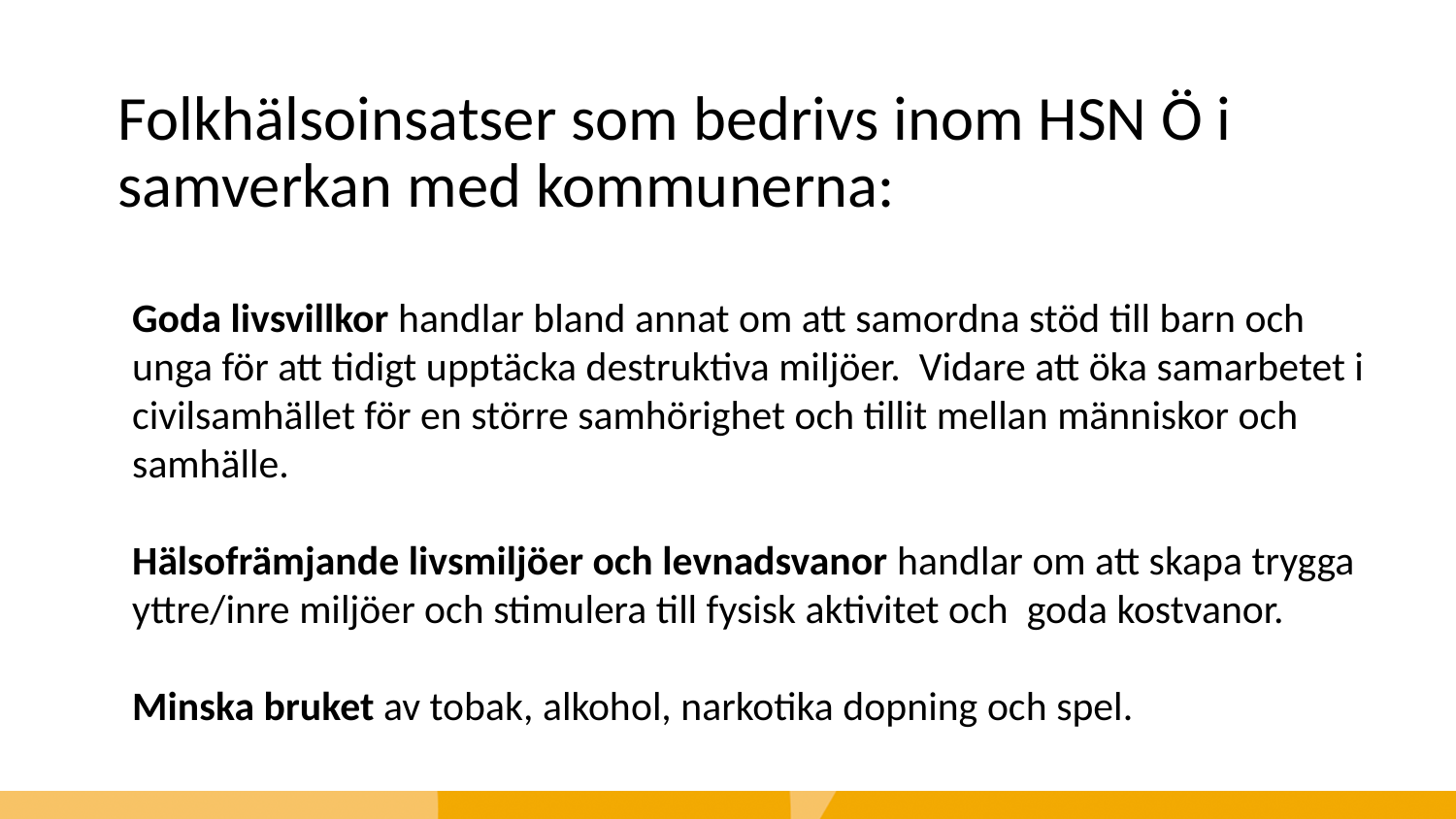

# Folkhälsoinsatser som bedrivs inom HSN Ö i samverkan med kommunerna:
Goda livsvillkor handlar bland annat om att samordna stöd till barn och unga för att tidigt upptäcka destruktiva miljöer.  Vidare att öka samarbetet i civilsamhället för en större samhörighet och tillit mellan människor och samhälle.

Hälsofrämjande livsmiljöer och levnadsvanor handlar om att skapa trygga yttre/inre miljöer och stimulera till fysisk aktivitet och  goda kostvanor.

Minska bruket av tobak, alkohol, narkotika dopning och spel.